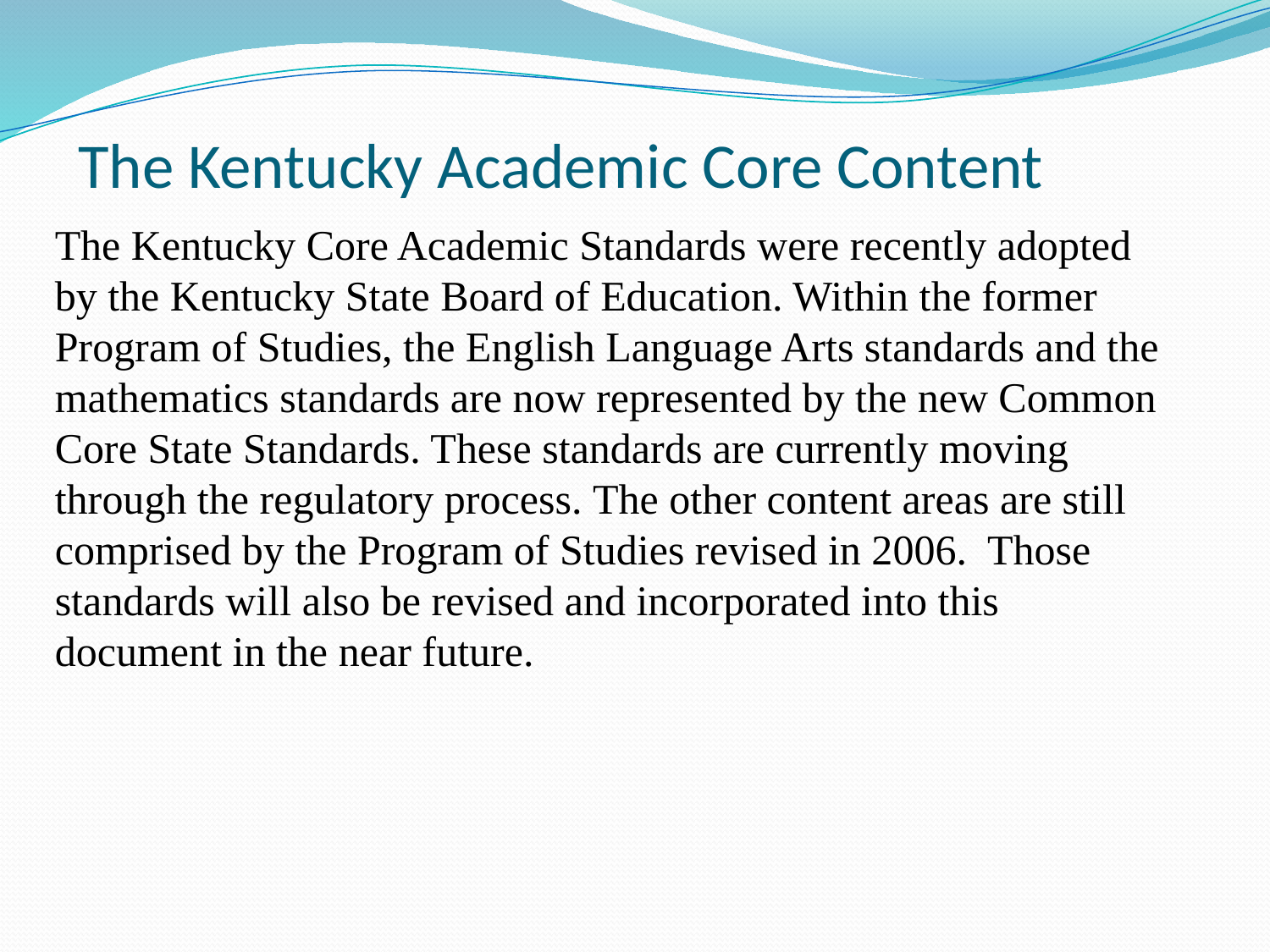

# The Kentucky Academic Core Content
The Kentucky Core Academic Standards were recently adopted by the Kentucky State Board of Education. Within the former Program of Studies, the English Language Arts standards and the mathematics standards are now represented by the new Common Core State Standards. These standards are currently moving through the regulatory process. The other content areas are still comprised by the Program of Studies revised in 2006.  Those standards will also be revised and incorporated into this document in the near future.